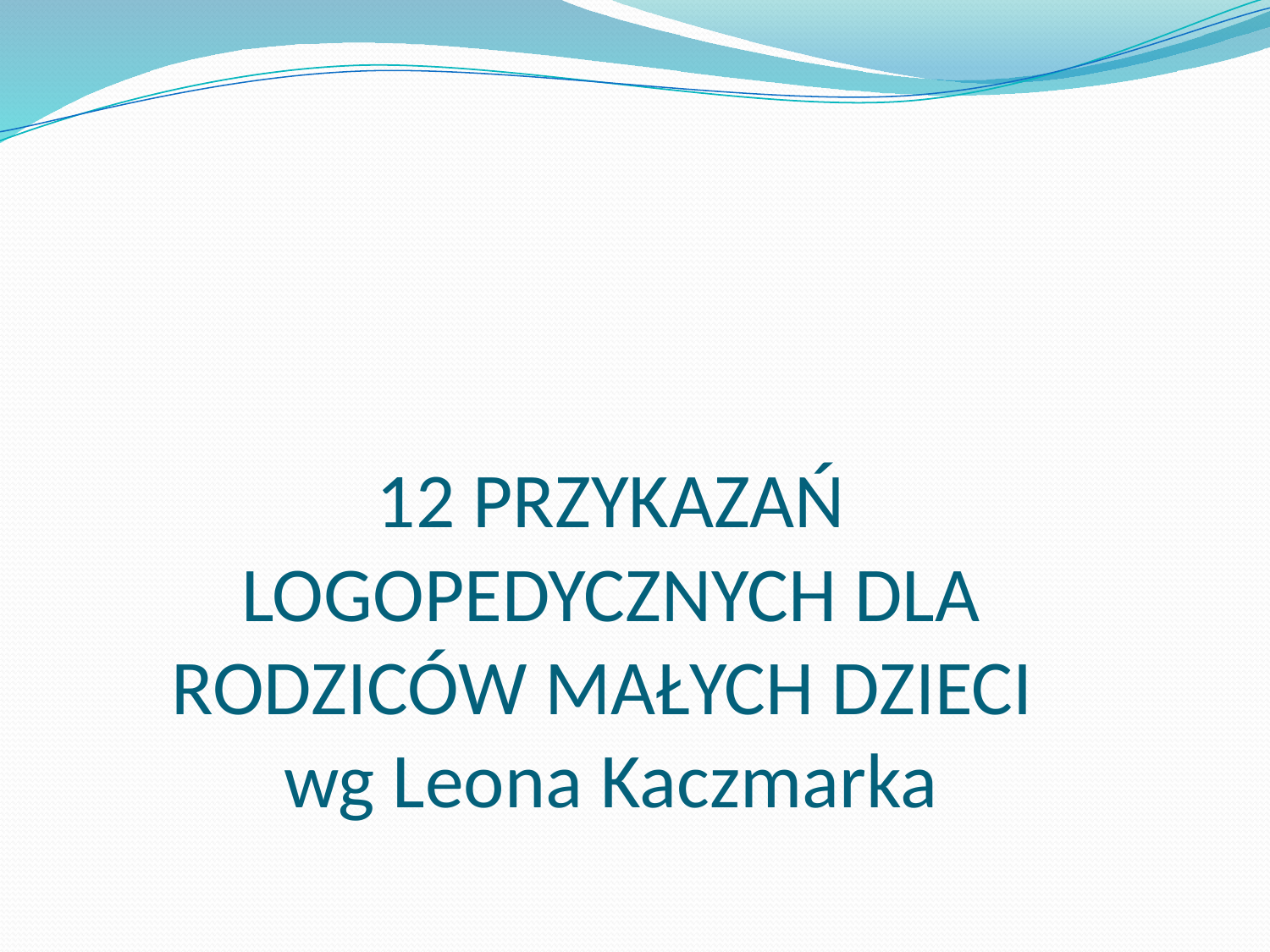

12 PRZYKAZAŃ LOGOPEDYCZNYCH DLA RODZICÓW MAŁYCH DZIECI
wg Leona Kaczmarka